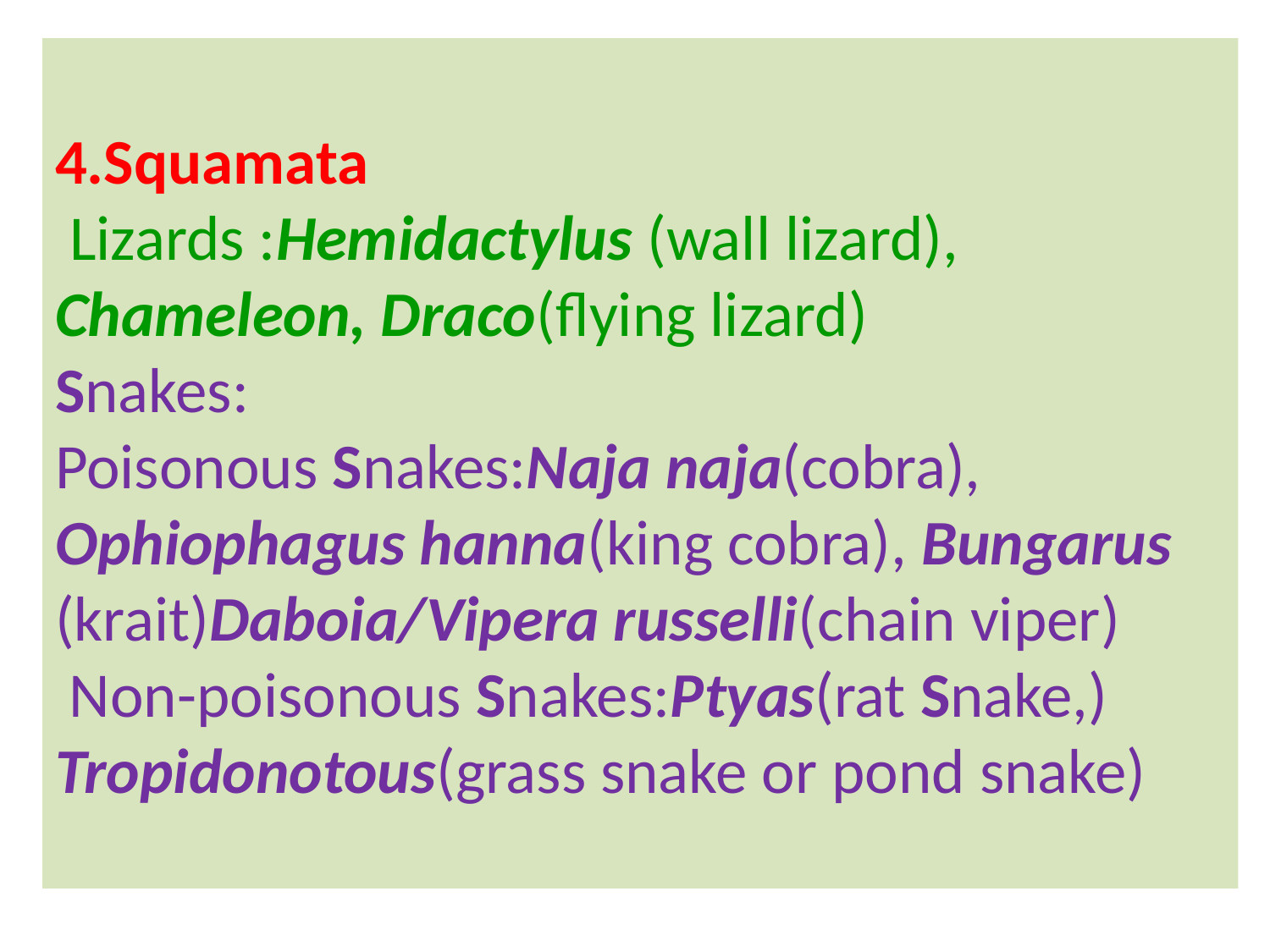

# 4.Squamata Lizards :Hemidactylus (wall lizard), Chameleon, Draco(flying lizard) Snakes: Poisonous Snakes:Naja naja(cobra), Ophiophagus hanna(king cobra), Bungarus (krait)Daboia/Vipera russelli(chain viper) Non-poisonous Snakes:Ptyas(rat Snake,) Tropidonotous(grass snake or pond snake)